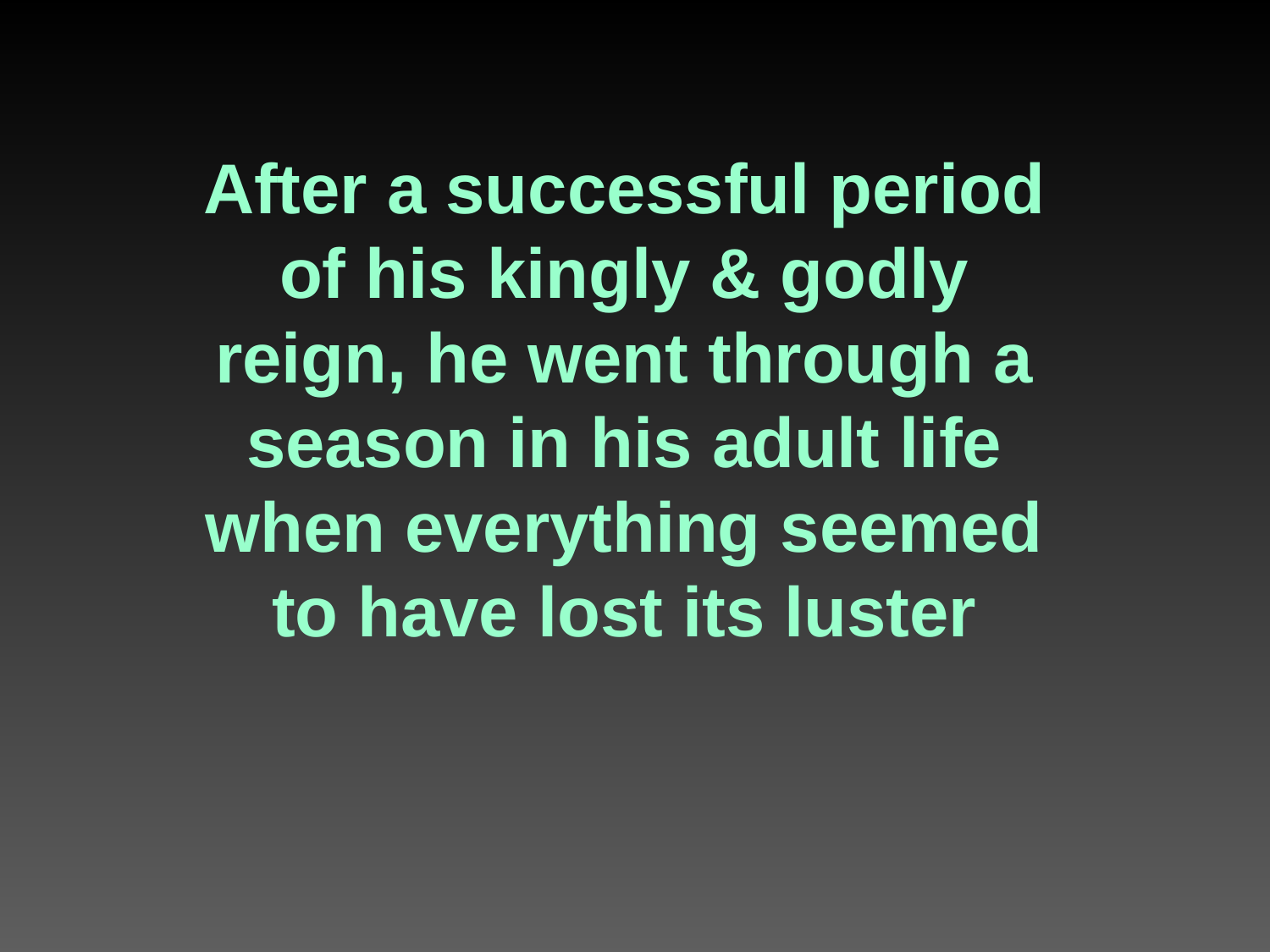

# After a successful period of his kingly & godly reign, he went through a season in his adult life when everything seemed to have lost its luster